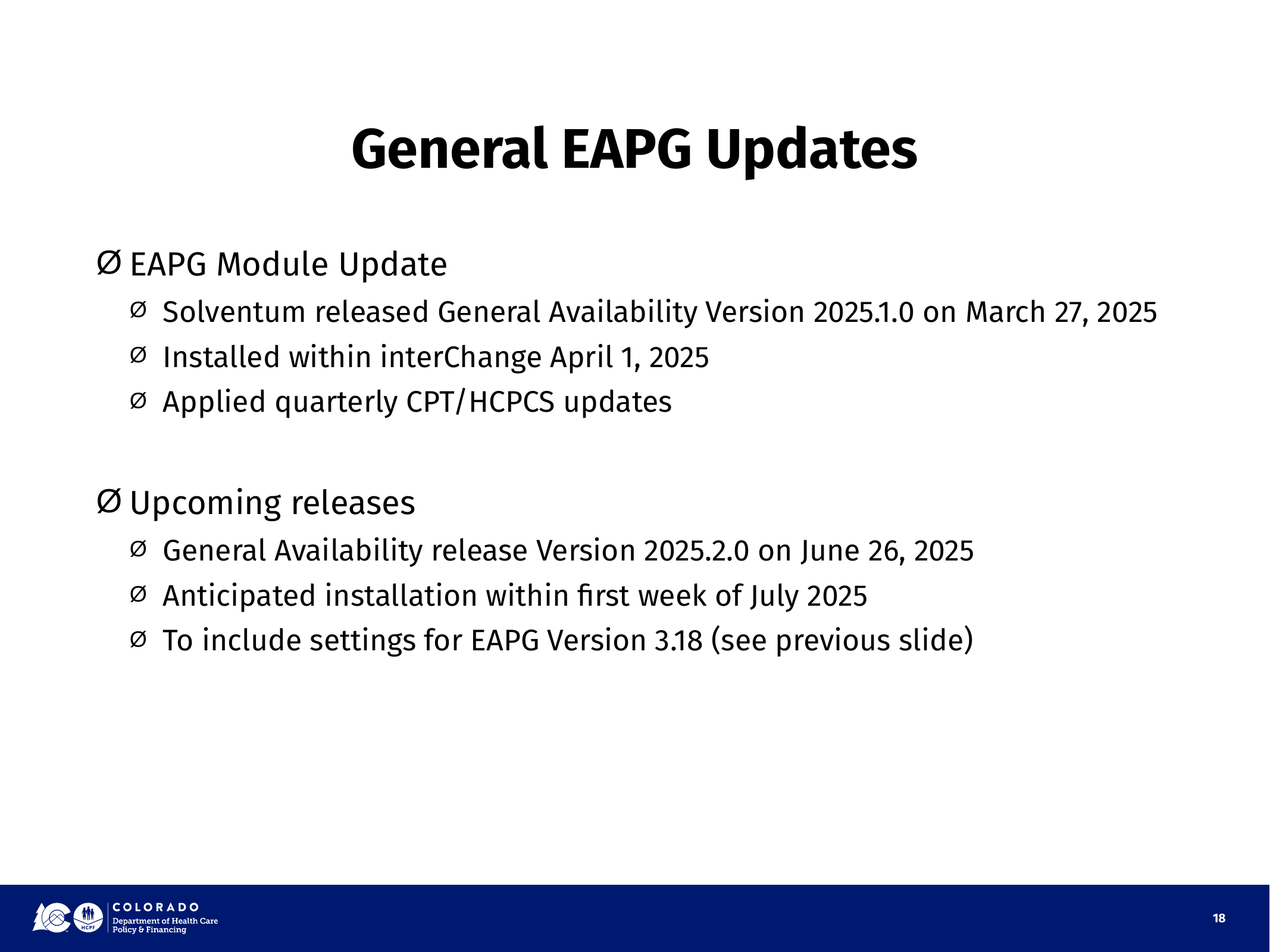

# General EAPG Updates
EAPG Module Update
Solventum released General Availability Version 2025.1.0 on March 27, 2025
Installed within interChange April 1, 2025
Applied quarterly CPT/HCPCS updates

Upcoming releases
General Availability release Version 2025.2.0 on June 26, 2025
Anticipated installation within first week of July 2025
To include settings for EAPG Version 3.18 (see previous slide)

18